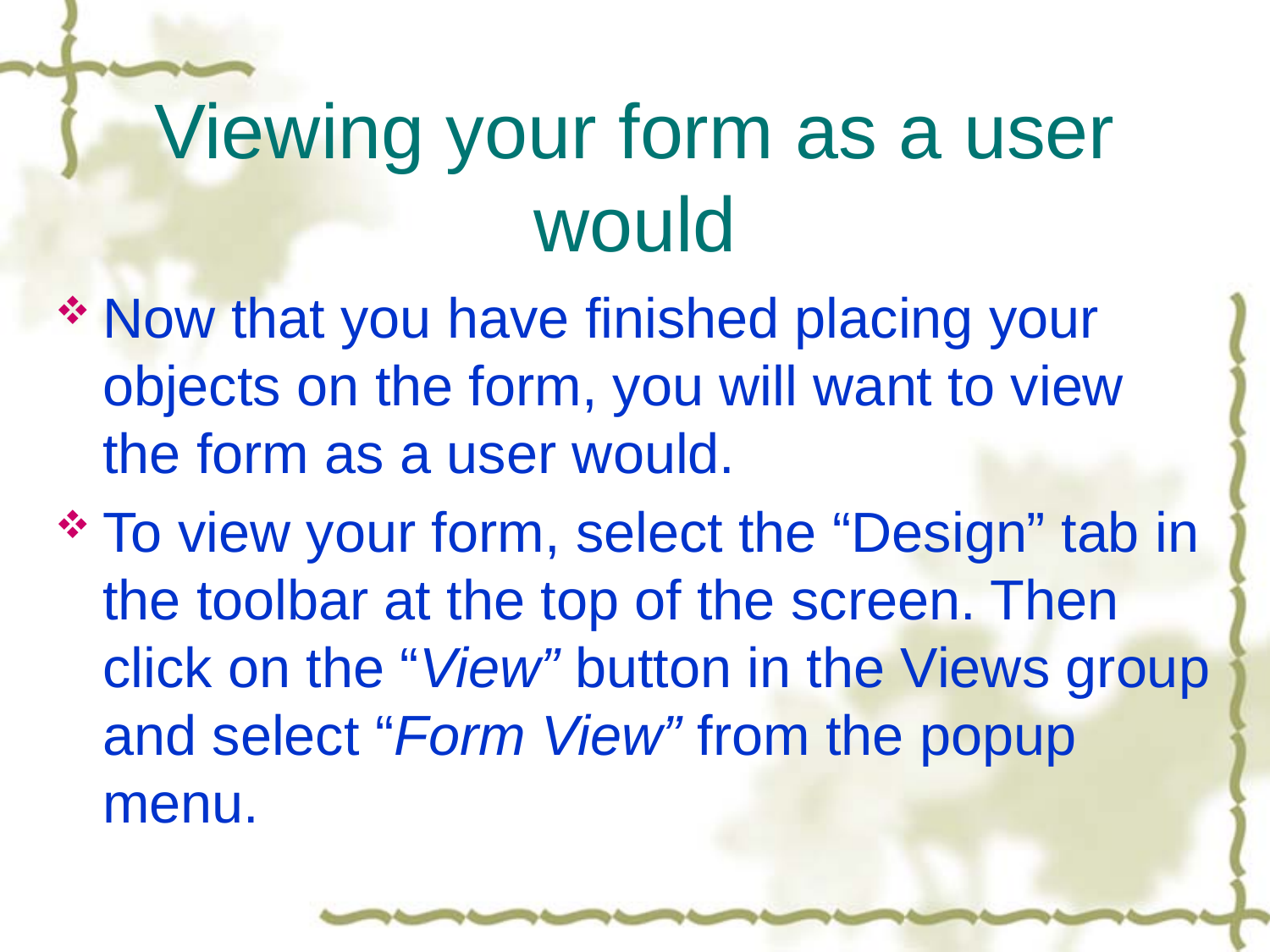

# Viewing your form as a user would
Now that you have finished placing your objects on the form, you will want to view the form as a user would.
To view your form, select the “Design” tab in the toolbar at the top of the screen. Then click on the “View” button in the Views group and select “Form View” from the popup menu.